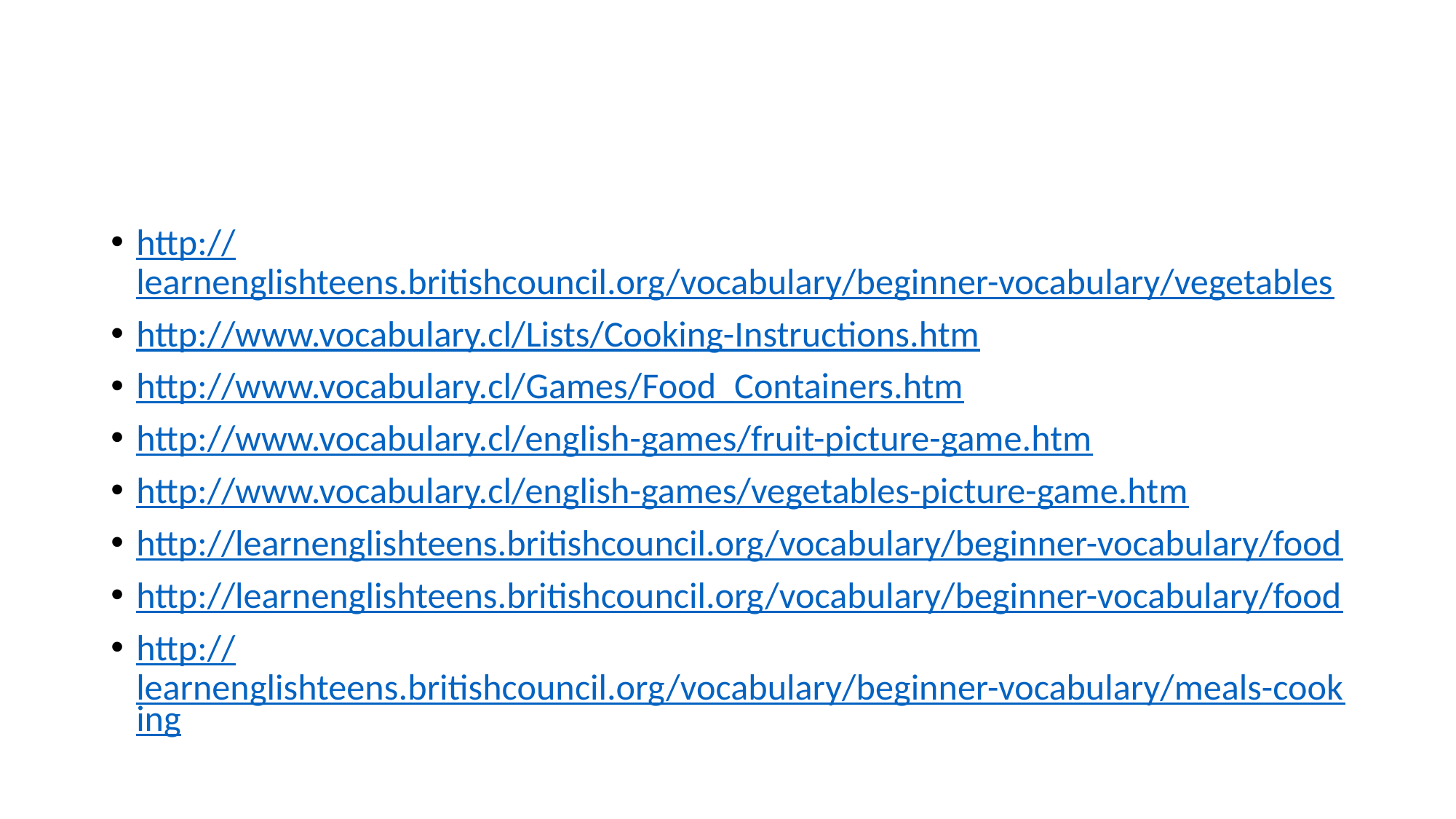

#
http://learnenglishteens.britishcouncil.org/vocabulary/beginner-vocabulary/vegetables
http://www.vocabulary.cl/Lists/Cooking-Instructions.htm
http://www.vocabulary.cl/Games/Food_Containers.htm
http://www.vocabulary.cl/english-games/fruit-picture-game.htm
http://www.vocabulary.cl/english-games/vegetables-picture-game.htm
http://learnenglishteens.britishcouncil.org/vocabulary/beginner-vocabulary/food
http://learnenglishteens.britishcouncil.org/vocabulary/beginner-vocabulary/food
http://learnenglishteens.britishcouncil.org/vocabulary/beginner-vocabulary/meals-cooking